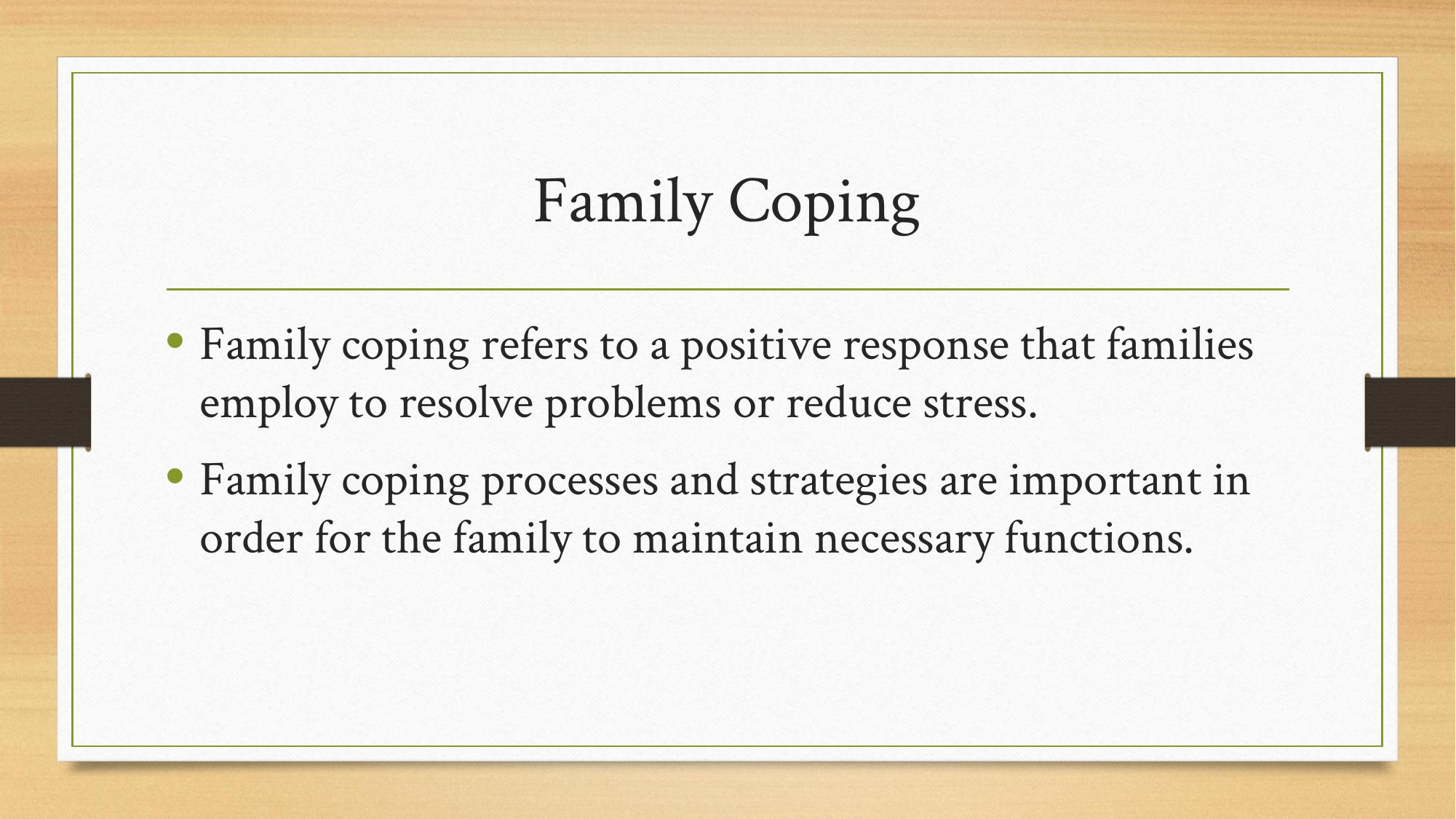

# Family Coping
Family coping refers to a positive response that families employ to resolve problems or reduce stress.
Family coping processes and strategies are important in order for the family to maintain necessary functions.